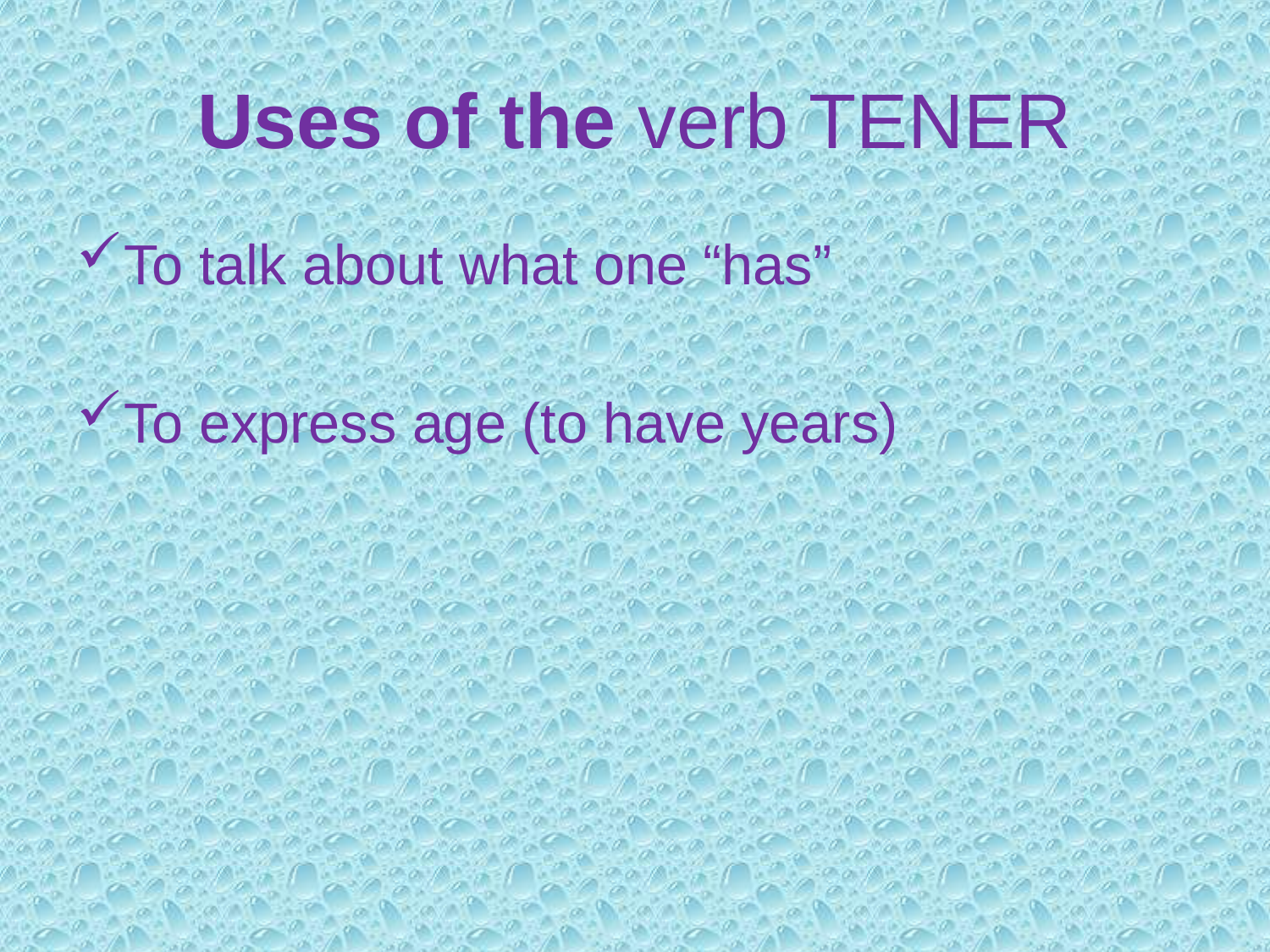

# Uses of the verb TENER
To talk about what one “has”

To express age (to have years)